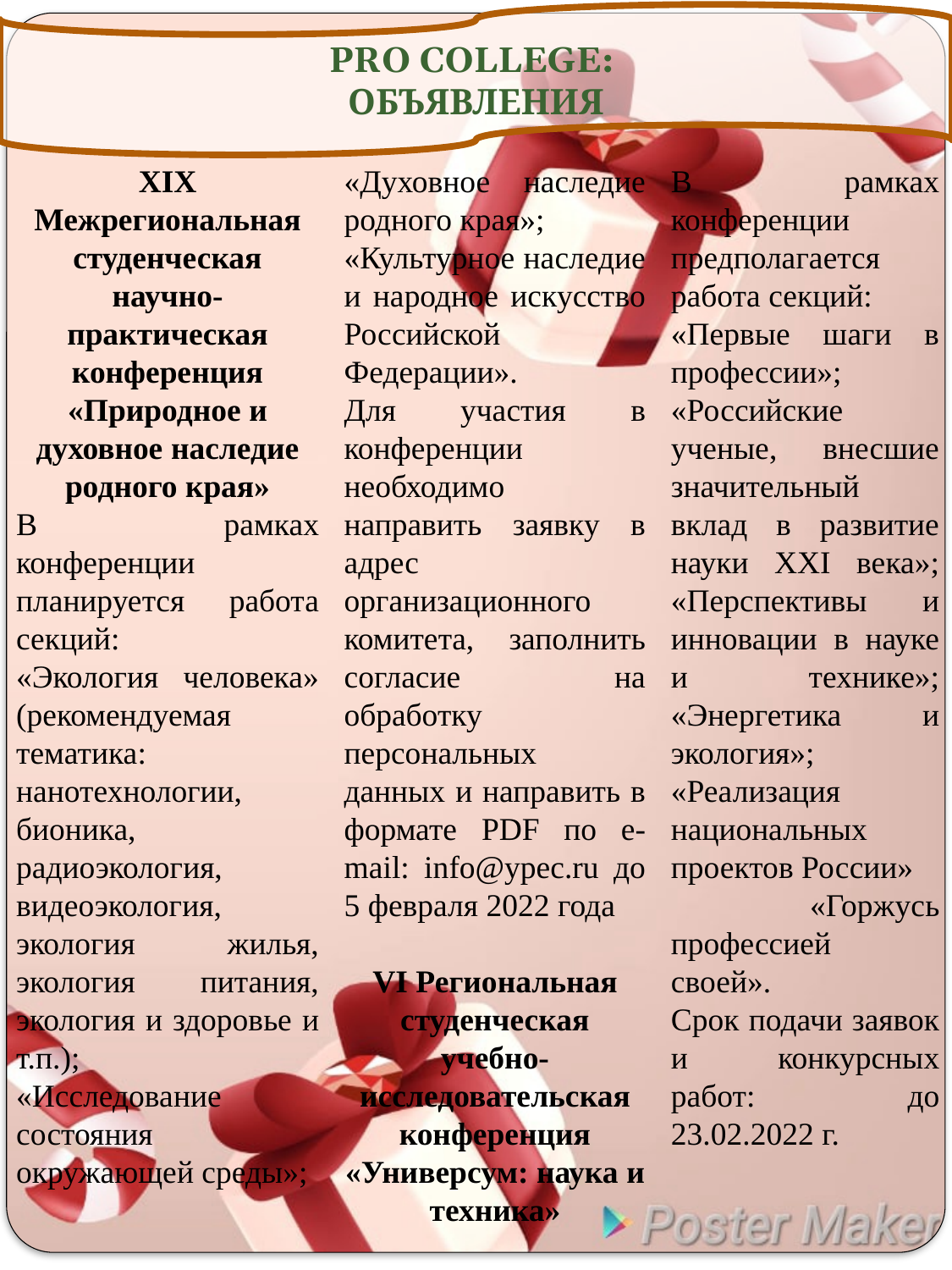

PRO COLLEGE:
ОБЪЯВЛЕНИЯ
XIX Межрегиональная студенческая научно-практическая конференция
«Природное и духовное наследие родного края»
В рамках конференции планируется работа секций:
«Экология человека» (рекомендуемая тематика: нанотехнологии, бионика, радиоэкология, видеоэкология, экология жилья, экология питания, экология и здоровье и т.п.);
«Исследование состояния окружающей среды»;
«Духовное наследие родного края»;
«Культурное наследие и народное искусство Российской Федерации».
Для участия в конференции необходимо направить заявку в адрес организационного комитета, заполнить согласие на обработку персональных данных и направить в формате PDF по e-mail: info@ypec.ru до 5 февраля 2022 года

VI Региональная студенческая учебно-исследовательская конференция «Универсум: наука и техника»
В рамках конференции предполагается работа секций:
«Первые шаги в профессии»; «Российские ученые, внесшие значительный вклад в развитие науки XXI века»; «Перспективы и инновации в науке и технике»; «Энергетика и экология»;
«Реализация национальных проектов России»
 «Горжусь профессией своей».
Срок подачи заявок и конкурсных работ: до 23.02.2022 г.